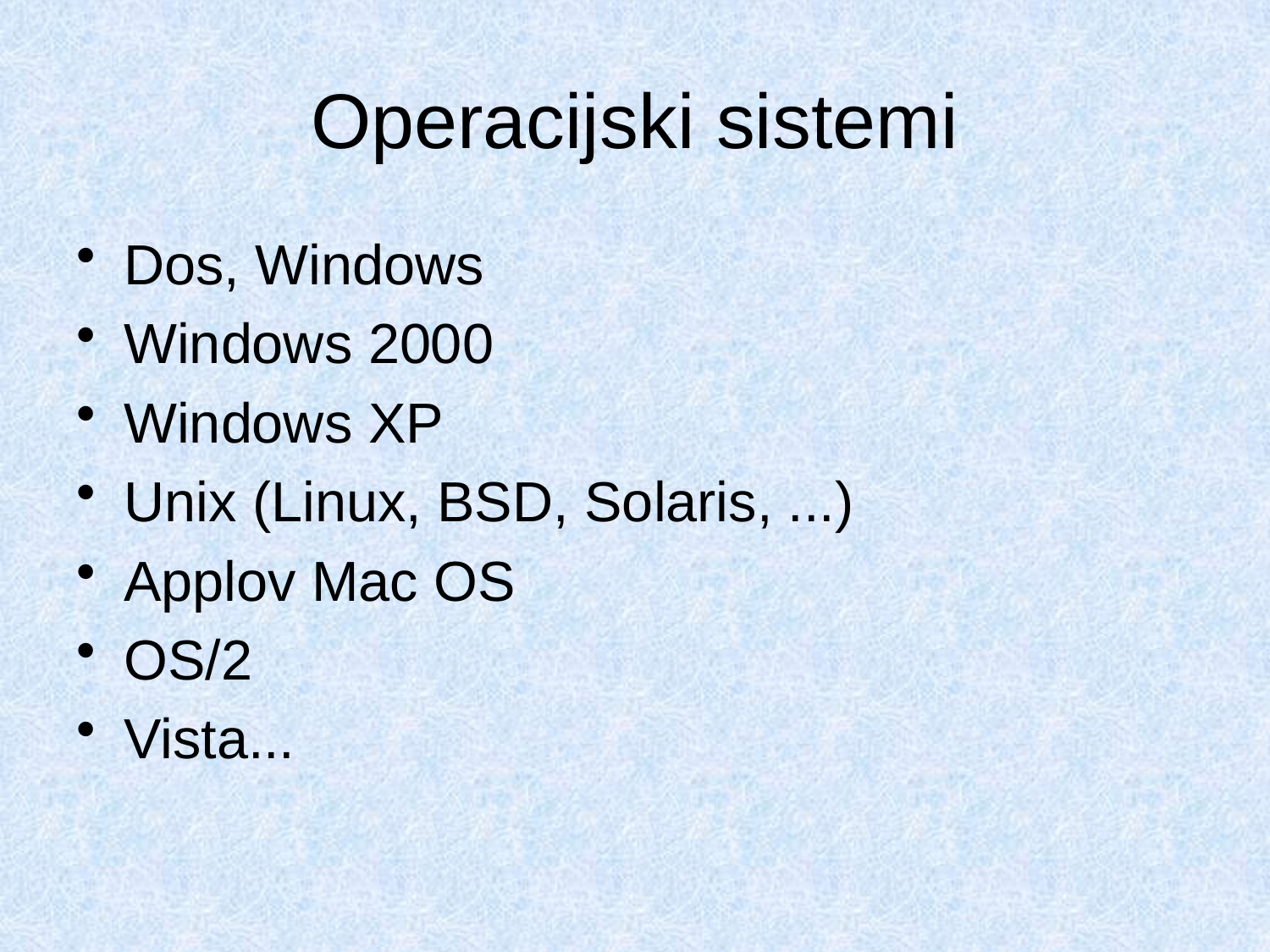

# Operacijski sistemi
Dos, Windows
Windows 2000
Windows XP
Unix (Linux, BSD, Solaris, ...)
Applov Mac OS
OS/2
Vista...